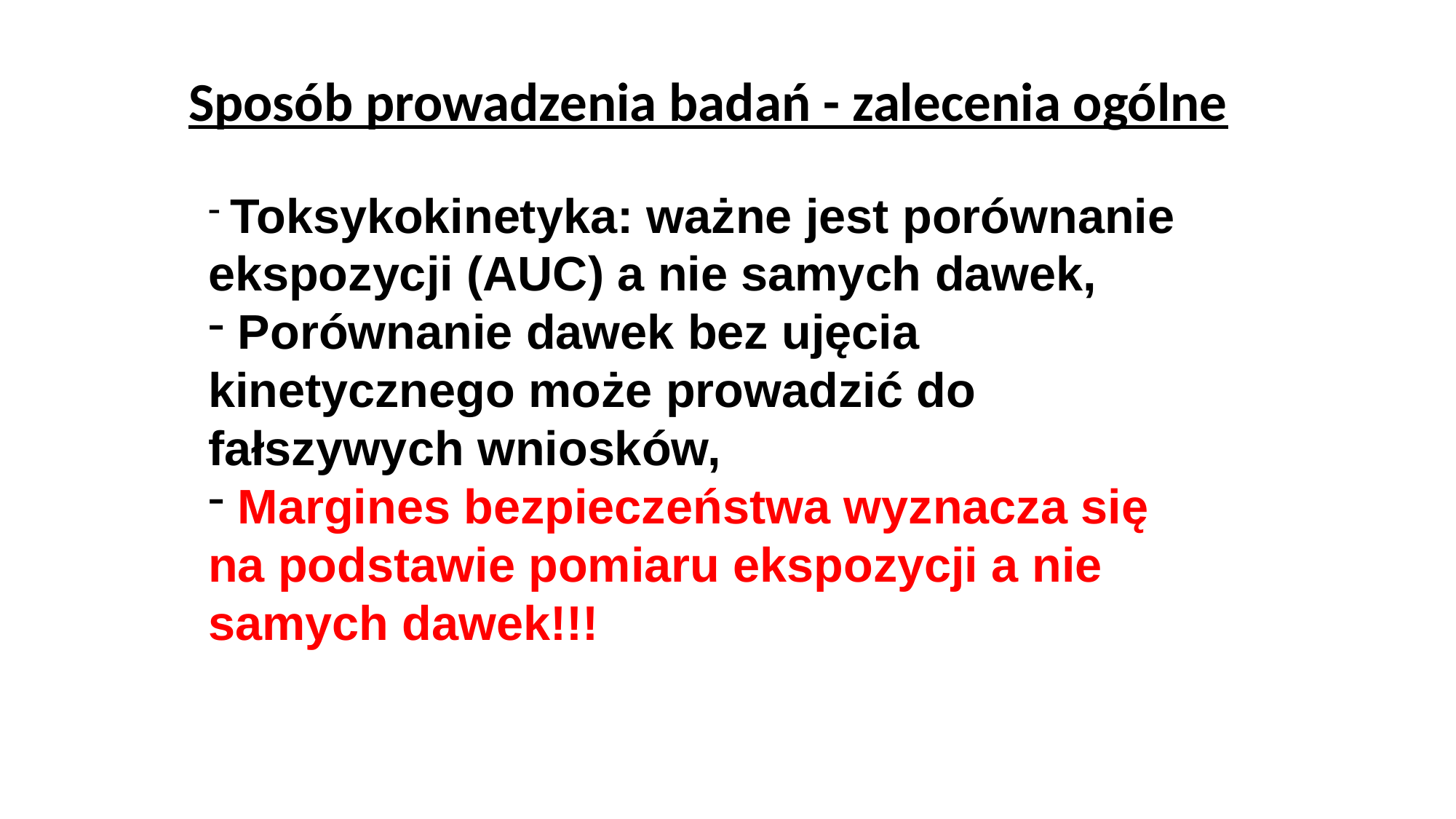

Sposób prowadzenia badań - zalecenia ogólne
 Toksykokinetyka: ważne jest porównanie ekspozycji (AUC) a nie samych dawek,
 Porównanie dawek bez ujęcia kinetycznego może prowadzić do fałszywych wniosków,
 Margines bezpieczeństwa wyznacza się na podstawie pomiaru ekspozycji a nie samych dawek!!!